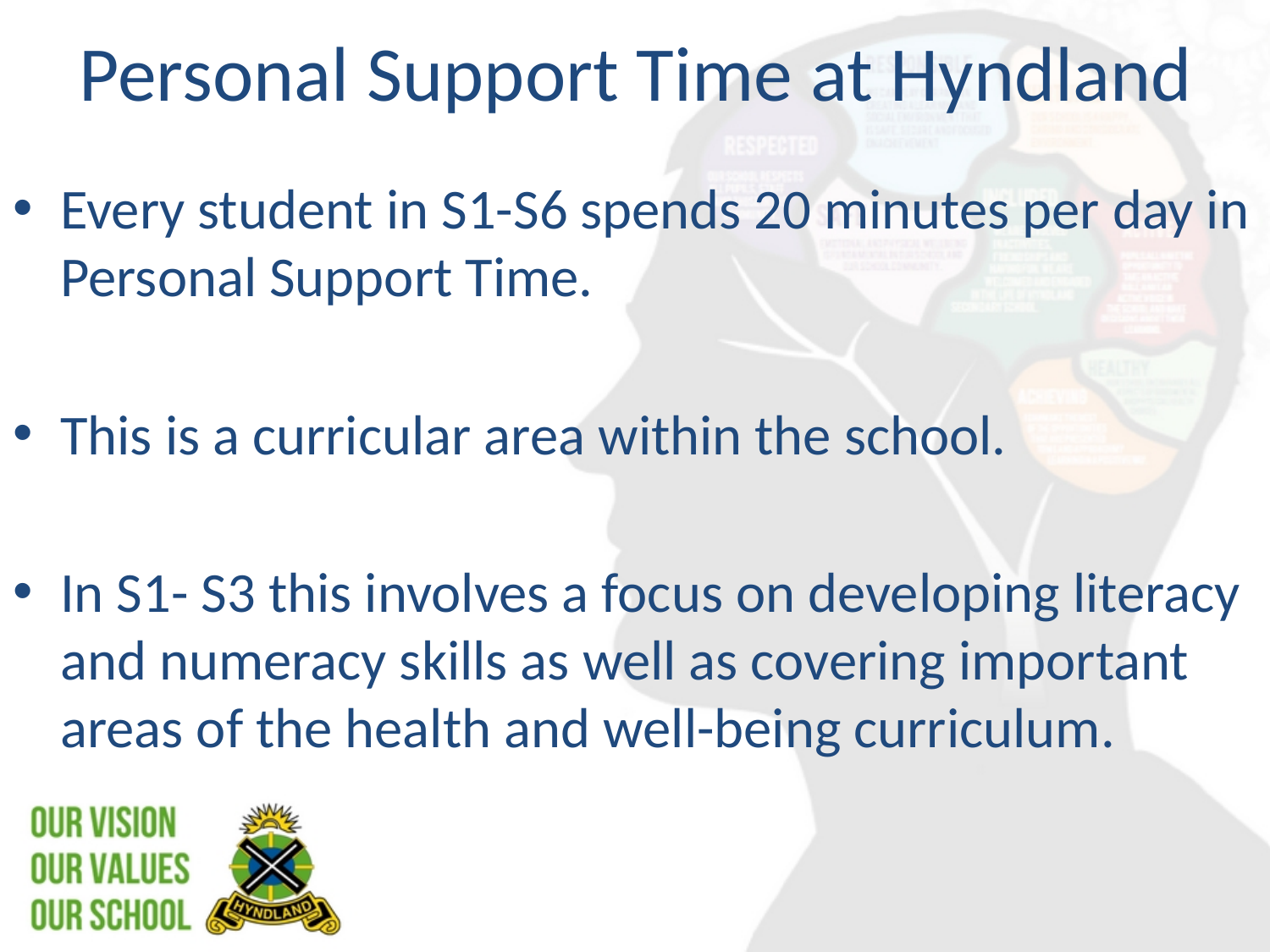

# Personal Support Time at Hyndland
Every student in S1-S6 spends 20 minutes per day in Personal Support Time.

This is a curricular area within the school.

In S1- S3 this involves a focus on developing literacy and numeracy skills as well as covering important areas of the health and well-being curriculum.